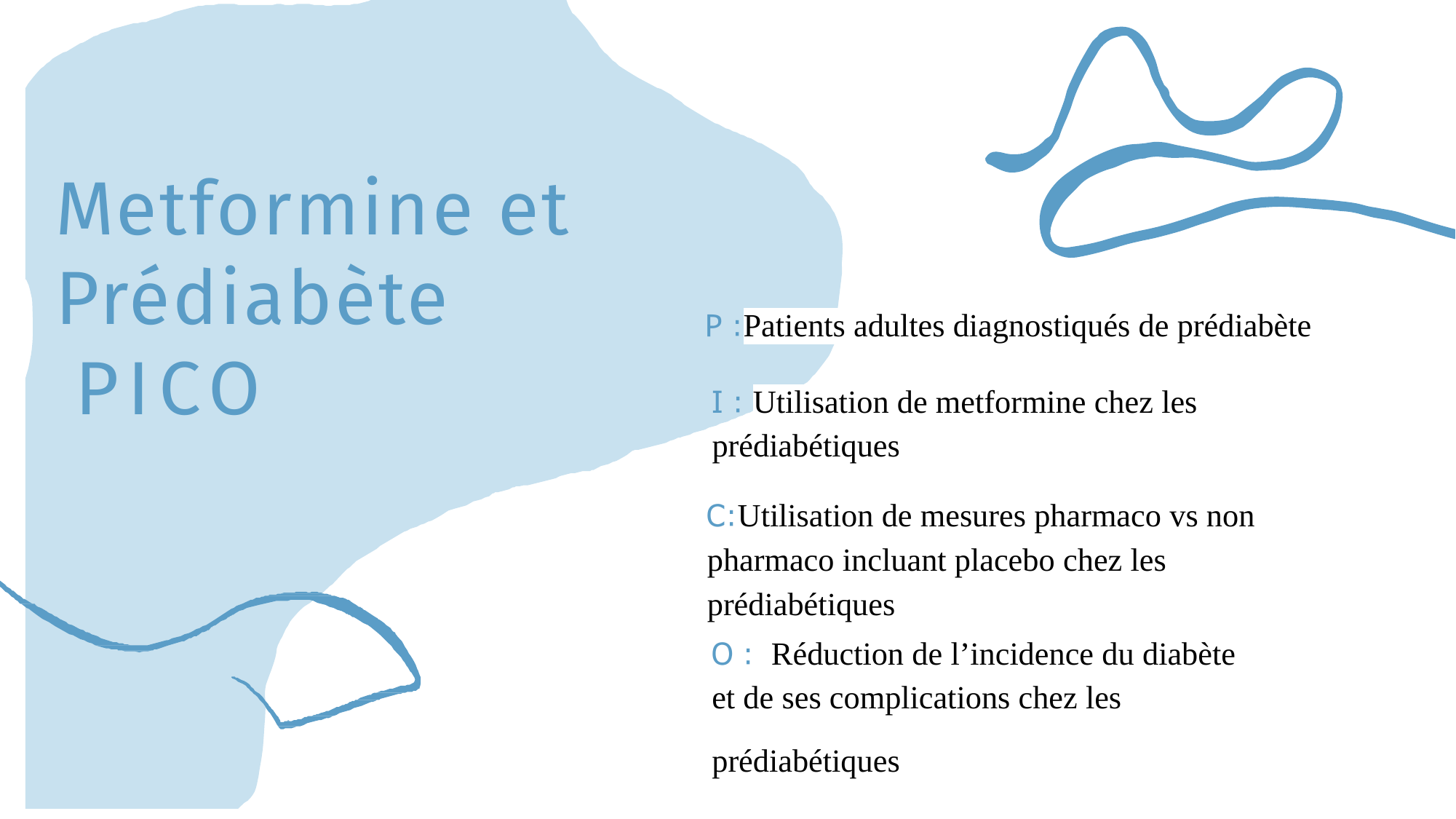

# Metformine et Prédiabète PICO
P :Patients adultes diagnostiqués de prédiabète
I : Utilisation de metformine chez les prédiabétiques
C:Utilisation de mesures pharmaco vs non pharmaco incluant placebo chez les prédiabétiques

O :  Réduction de l’incidence du diabète et de ses complications chez les prédiabétiques